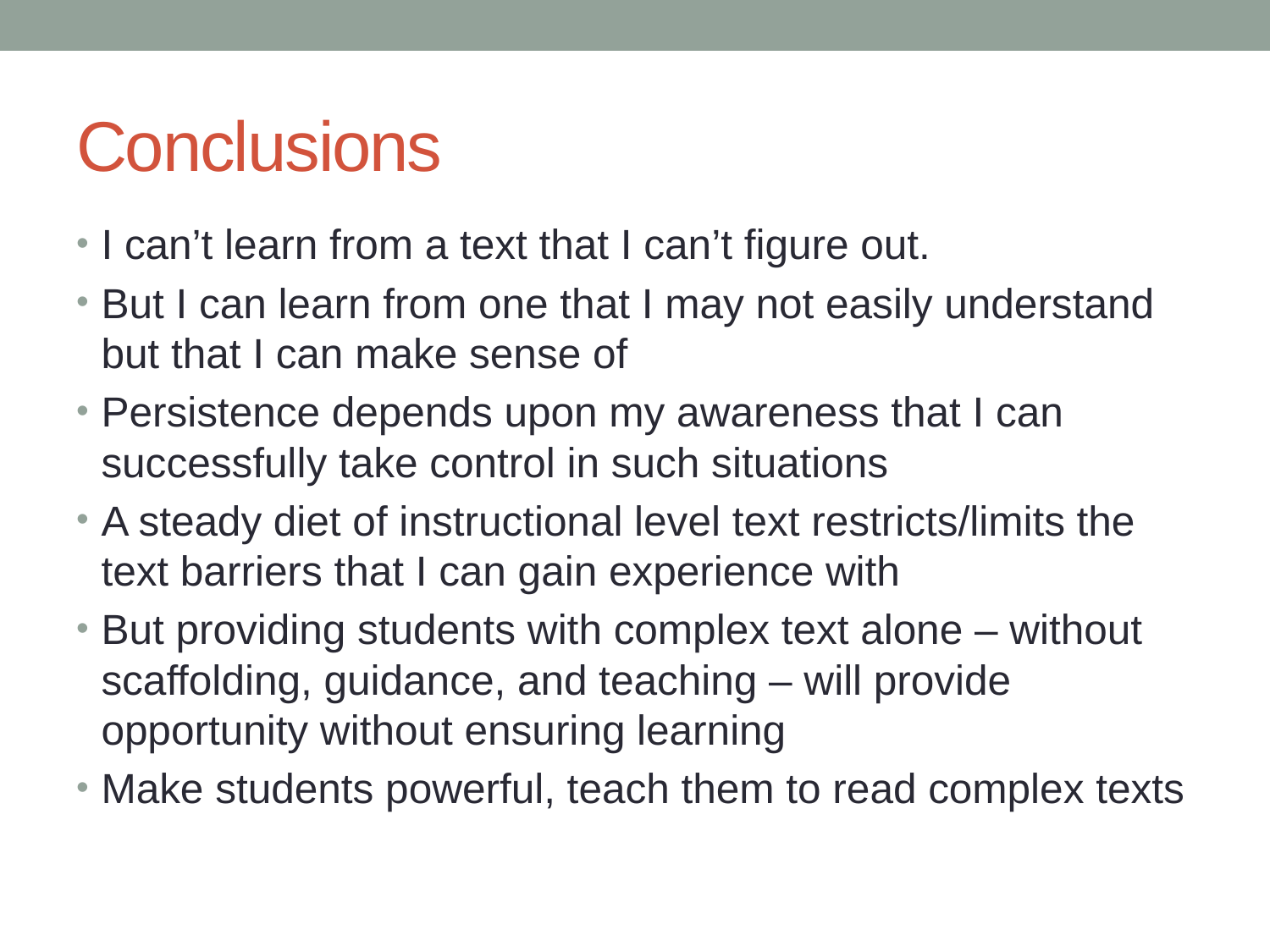

# Conclusions
I can’t learn from a text that I can’t figure out.
But I can learn from one that I may not easily understand but that I can make sense of
Persistence depends upon my awareness that I can successfully take control in such situations
A steady diet of instructional level text restricts/limits the text barriers that I can gain experience with
But providing students with complex text alone – without scaffolding, guidance, and teaching – will provide opportunity without ensuring learning
Make students powerful, teach them to read complex texts